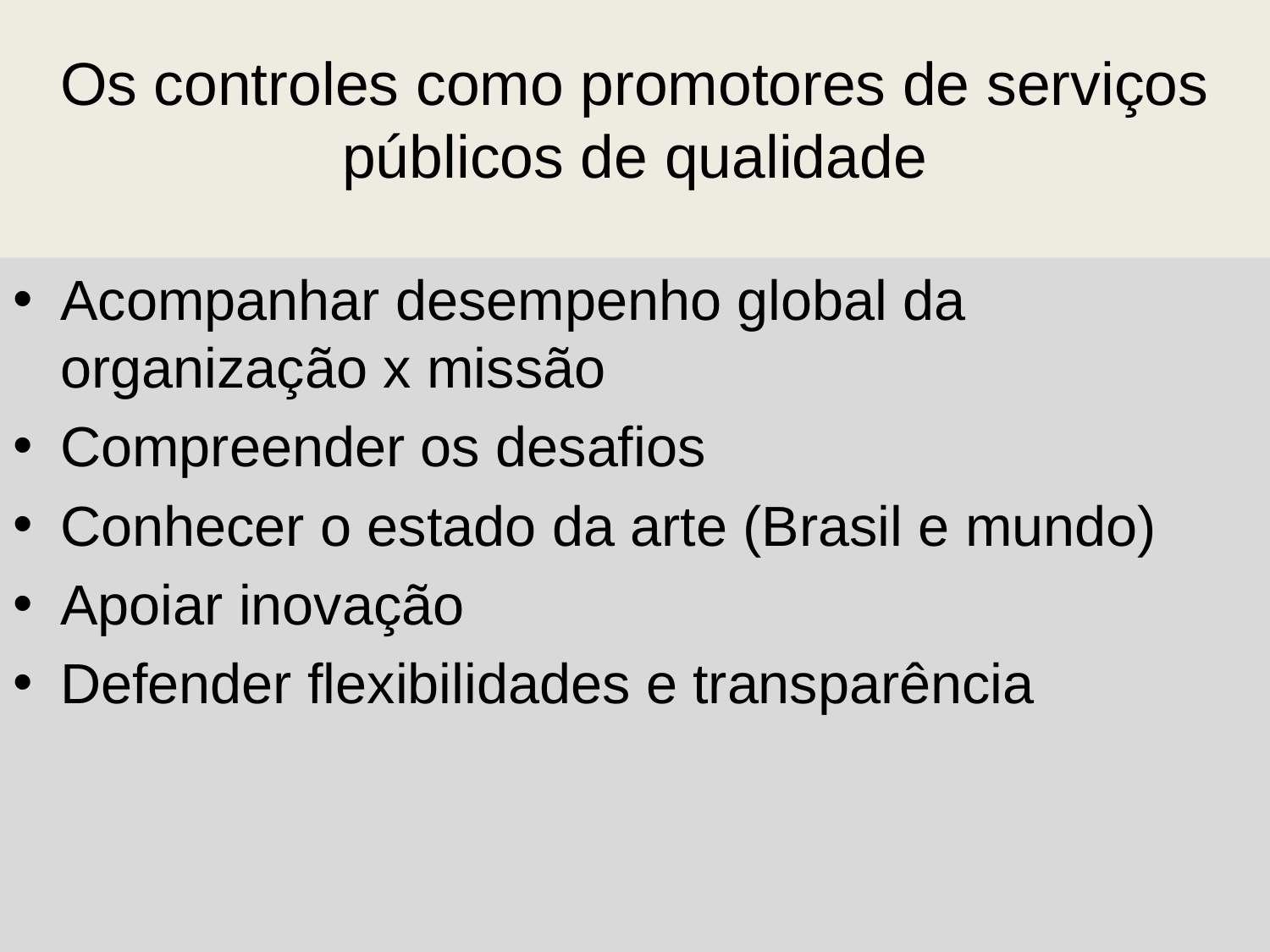

# Os controles como promotores de serviços públicos de qualidade
Acompanhar desempenho global da organização x missão
Compreender os desafios
Conhecer o estado da arte (Brasil e mundo)
Apoiar inovação
Defender flexibilidades e transparência